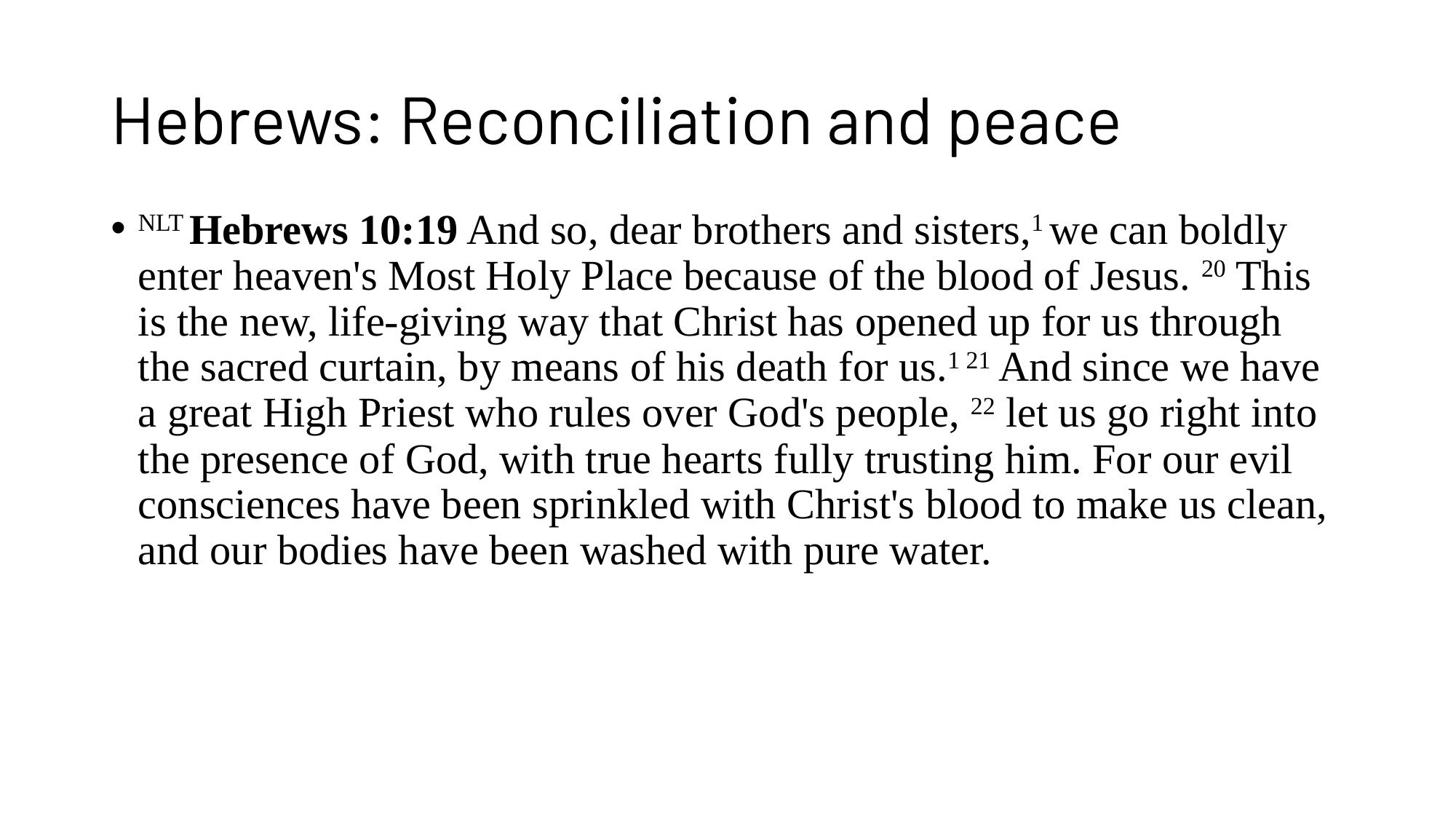

# Hebrews: Reconciliation and peace
NLT Hebrews 10:19 And so, dear brothers and sisters,1 we can boldly enter heaven's Most Holy Place because of the blood of Jesus. 20 This is the new, life-giving way that Christ has opened up for us through the sacred curtain, by means of his death for us.1 21 And since we have a great High Priest who rules over God's people, 22 let us go right into the presence of God, with true hearts fully trusting him. For our evil consciences have been sprinkled with Christ's blood to make us clean, and our bodies have been washed with pure water.